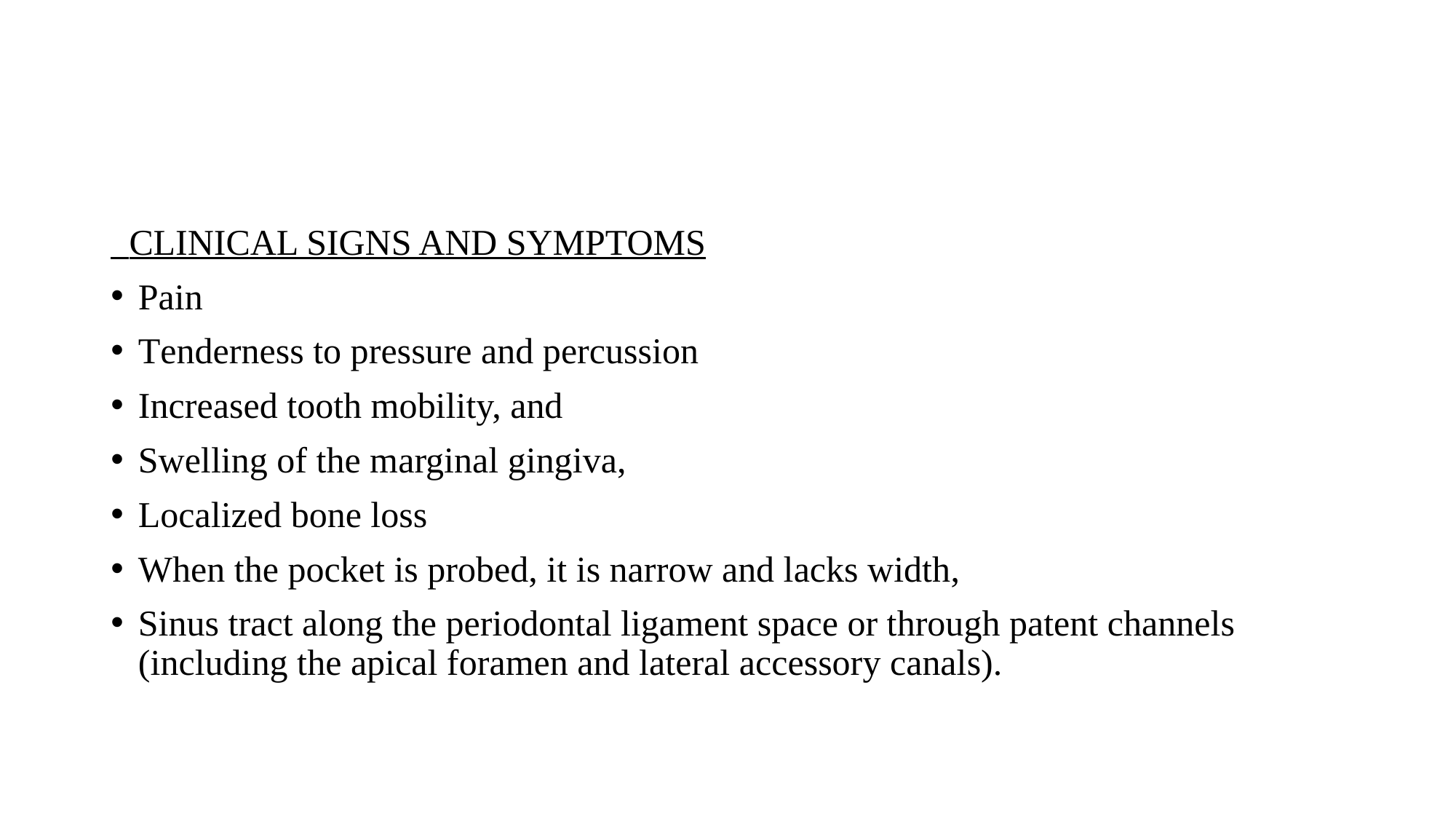

#
  CLINICAL SIGNS AND SYMPTOMS
Pain
Tenderness to pressure and percussion
Increased tooth mobility, and
Swelling of the marginal gingiva,
Localized bone loss
When the pocket is probed, it is narrow and lacks width,
Sinus tract along the periodontal ligament space or through patent channels (including the apical foramen and lateral accessory canals).